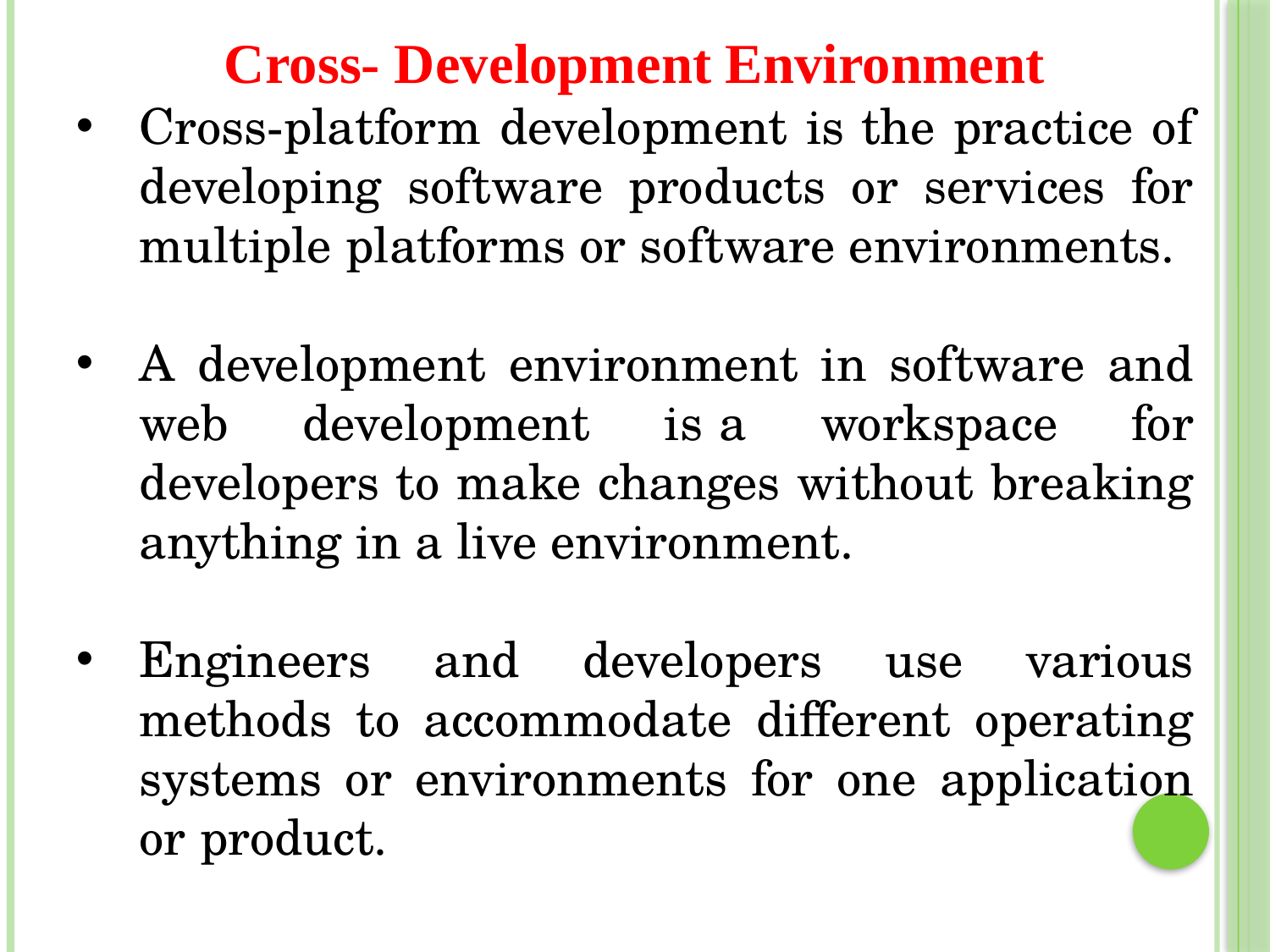

Cross- Development Environment
Cross-platform development is the practice of developing software products or services for multiple platforms or software environments.

A development environment in software and web development is a workspace for developers to make changes without breaking anything in a live environment.

Engineers and developers use various methods to accommodate different operating systems or environments for one application or product.